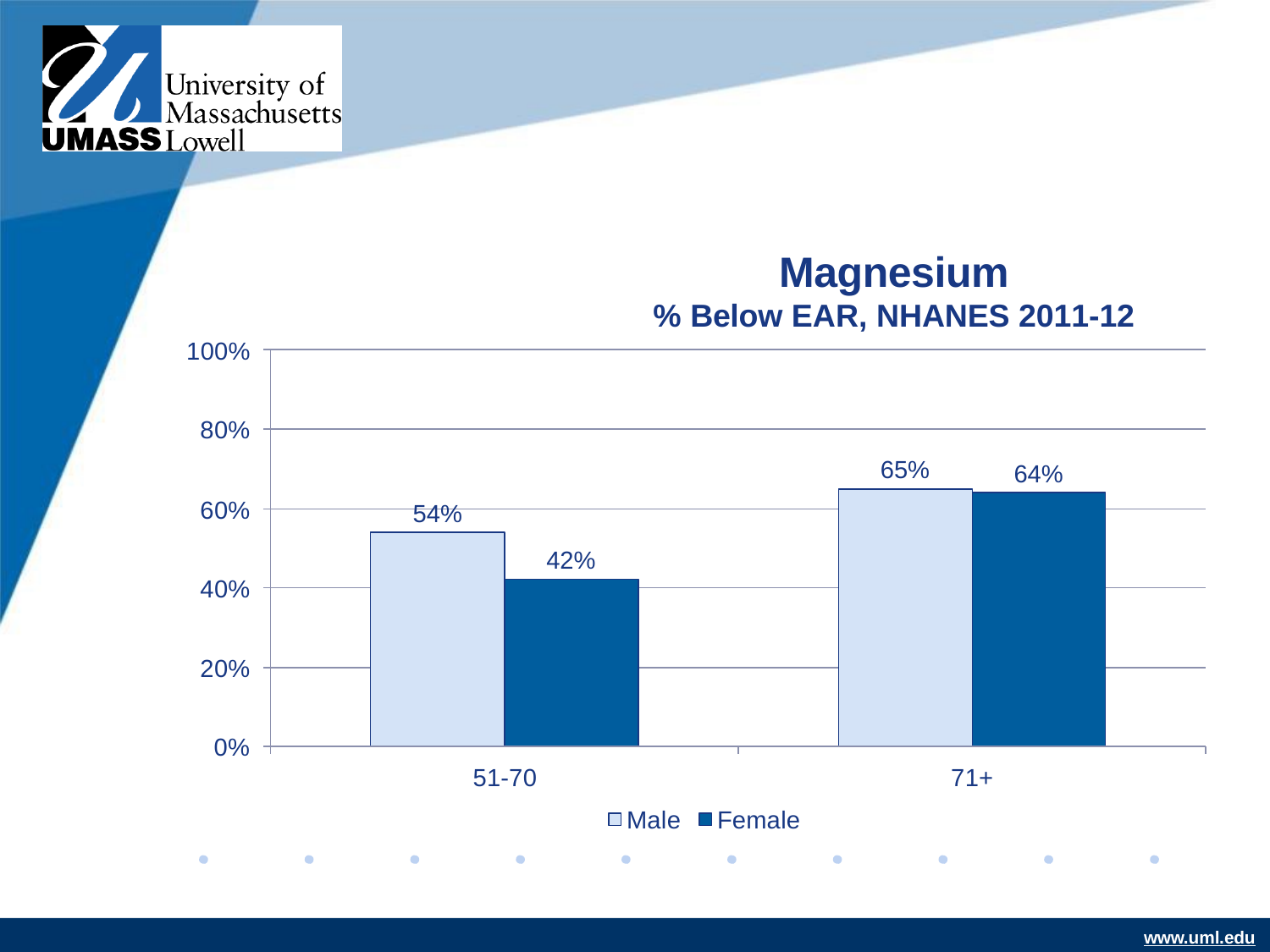

Magnesium
% Below EAR, NHANES 2011-12
100%

80%

65%
64%

60%
54%

42%
40%

20%

0%

51-70
71+
Male
Female

www.uml.edu